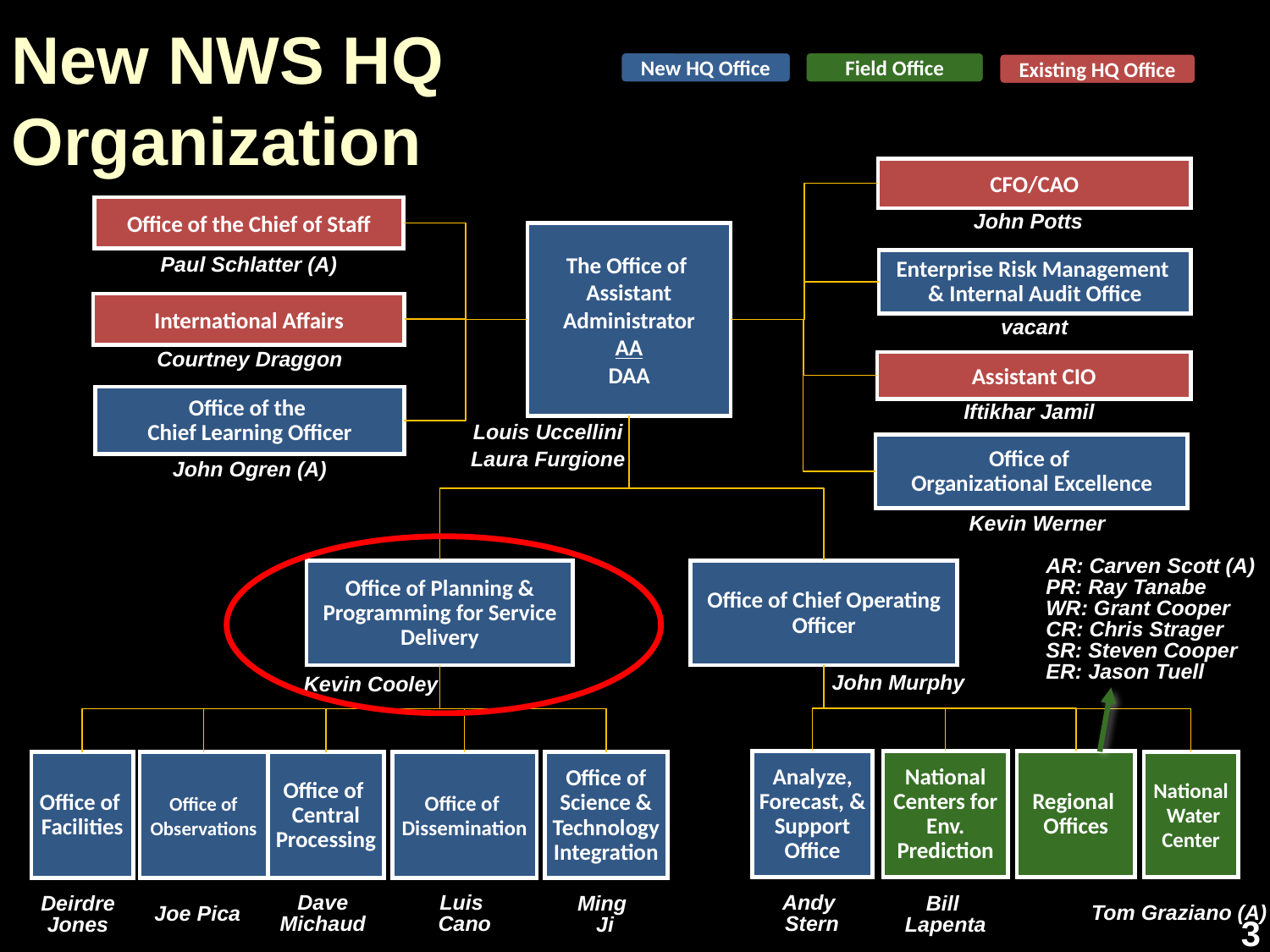

New NWS HQ
Organization
New HQ Office
Field Office
Existing HQ Office
CFO/CAO
Office of the Chief of Staff
John Potts
The Office of
Assistant Administrator
AA
DAA
Paul Schlatter (A)
Enterprise Risk Management
& Internal Audit Office
International Affairs
 vacant
Courtney Draggon
Assistant CIO
Office of the
Chief Learning Officer
Iftikhar Jamil

Louis Uccellini
Office of
Organizational Excellence
Laura Furgione
John Ogren (A)
Kevin Werner

AR: Carven Scott (A)
PR: Ray Tanabe
WR: Grant Cooper
CR: Chris Strager
SR: Steven Cooper
ER: Jason Tuell
Office of Planning & Programming for Service Delivery
Office of Chief Operating Officer
John Murphy
Kevin Cooley
National Centers for
Env. Prediction
Regional
Offices
Analyze, Forecast, & Support Office
Office of Science & Technology Integration
Office of
Observations
Office of
Central Processing
National
 Water Center
Office of
Facilities
Office of
Dissemination
Tom Graziano (A)
Dave
Michaud
Luis
Cano
Andy
Stern
Joe Pica
Deirdre
Jones
Ming
Ji
Bill
Lapenta
3